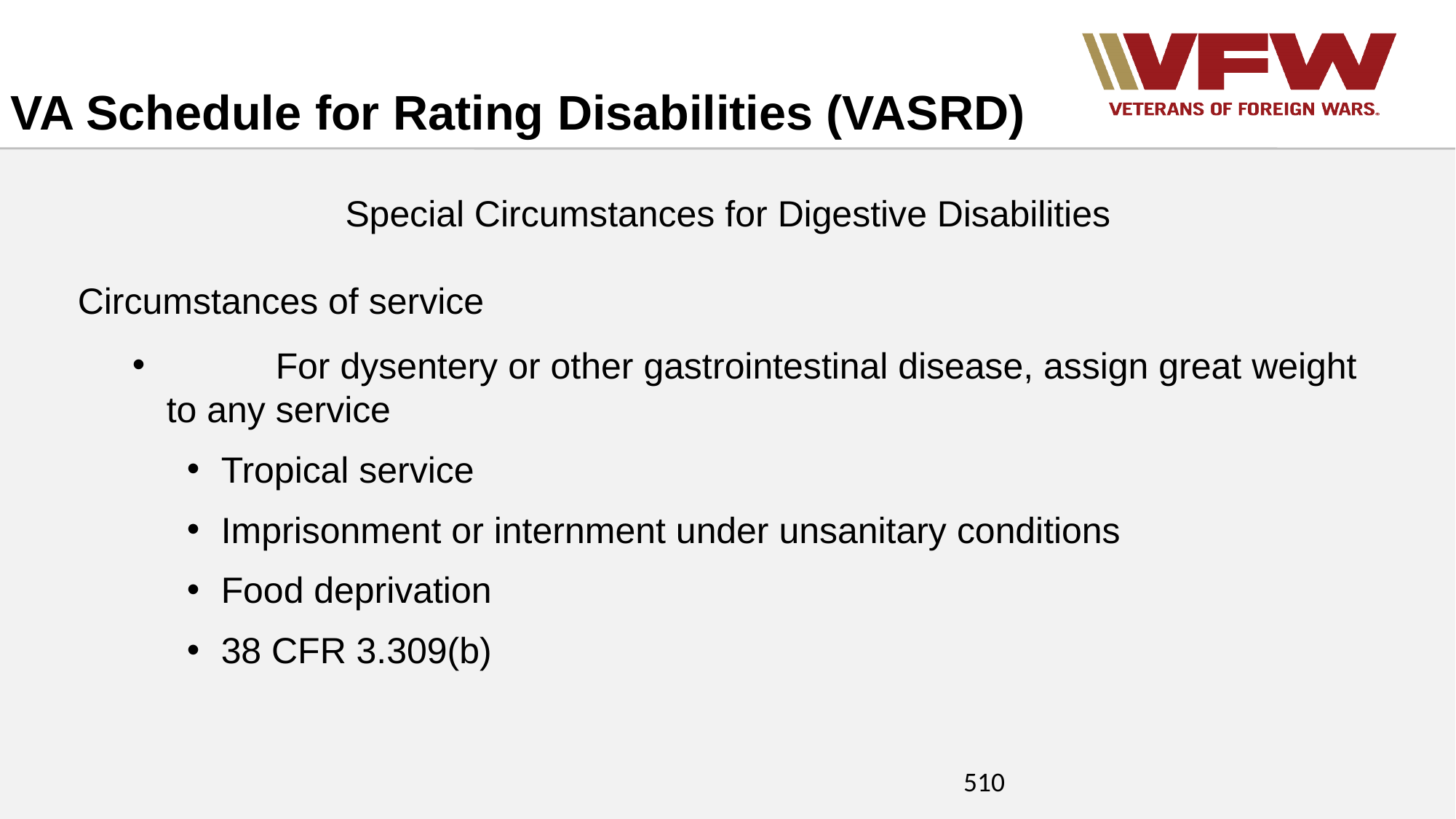

VA Schedule for Rating Disabilities (VASRD)
Special Circumstances for Digestive Disabilities

Circumstances of service
	For dysentery or other gastrointestinal disease, assign great weight to any service
Tropical service
Imprisonment or internment under unsanitary conditions
Food deprivation
38 CFR 3.309(b)

510